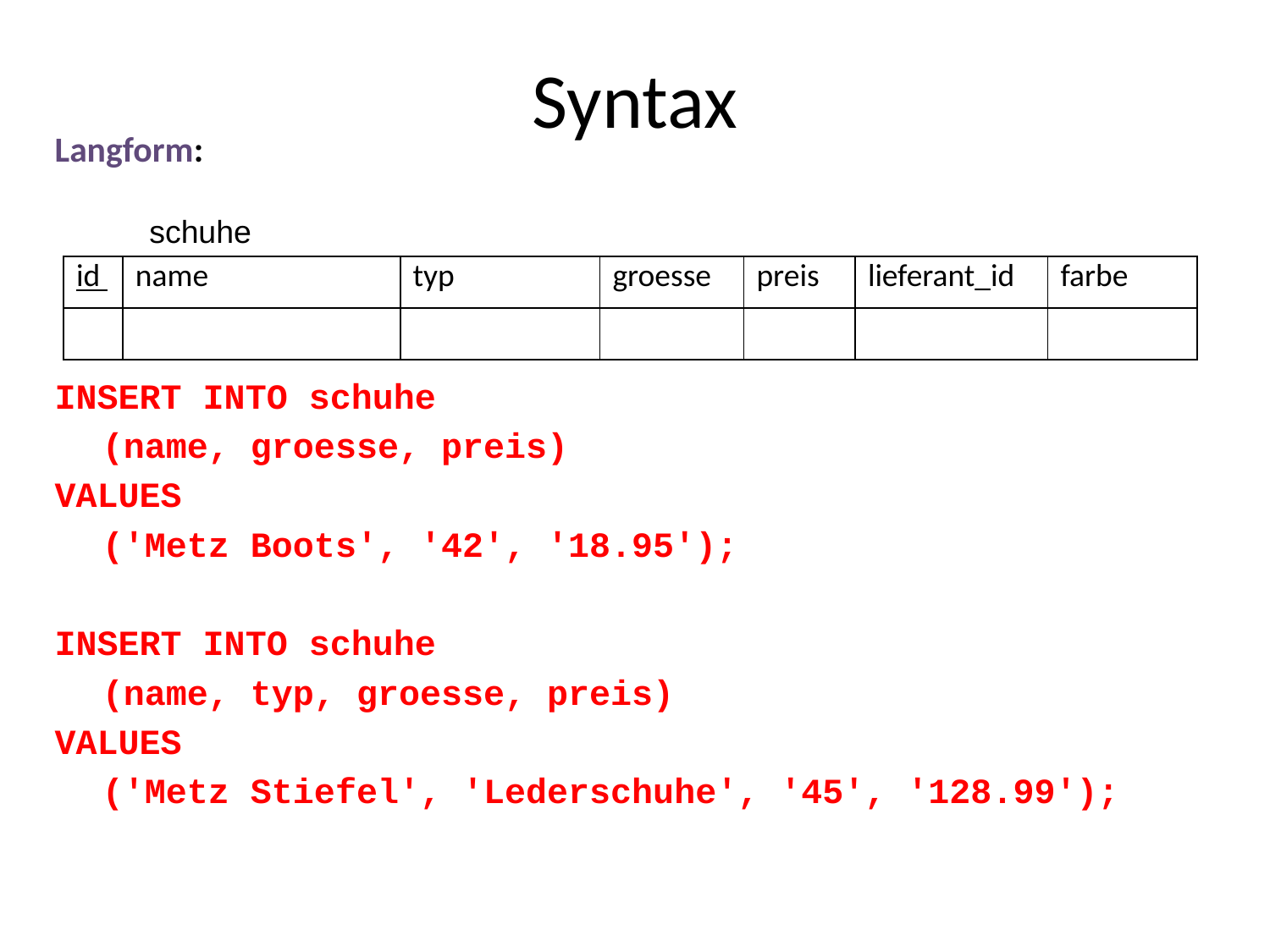

# Syntax
Langform:

INSERT INTO schuhe
	(name, groesse, preis)
VALUES
	('Metz Boots', '42', '18.95');

INSERT INTO schuhe
	(name, typ, groesse, preis)
VALUES
	('Metz Stiefel', 'Lederschuhe', '45', '128.99');

schuhe
| id | name | typ | groesse | preis | lieferant\_id | farbe |
| --- | --- | --- | --- | --- | --- | --- |
|  |  |  |  |  |  |  |